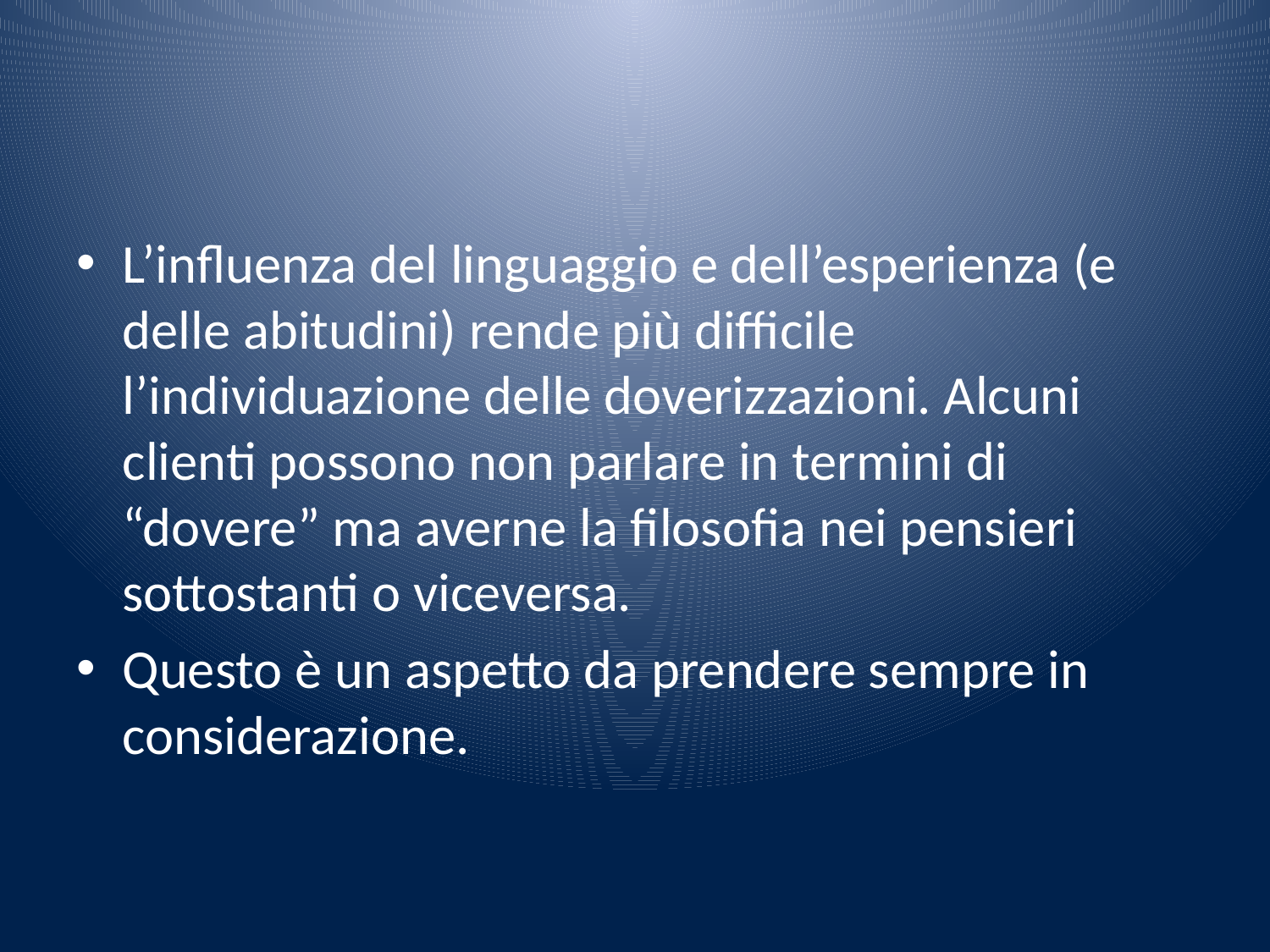

#
L’influenza del linguaggio e dell’esperienza (e delle abitudini) rende più difficile l’individuazione delle doverizzazioni. Alcuni clienti possono non parlare in termini di “dovere” ma averne la filosofia nei pensieri sottostanti o viceversa.
Questo è un aspetto da prendere sempre in considerazione.